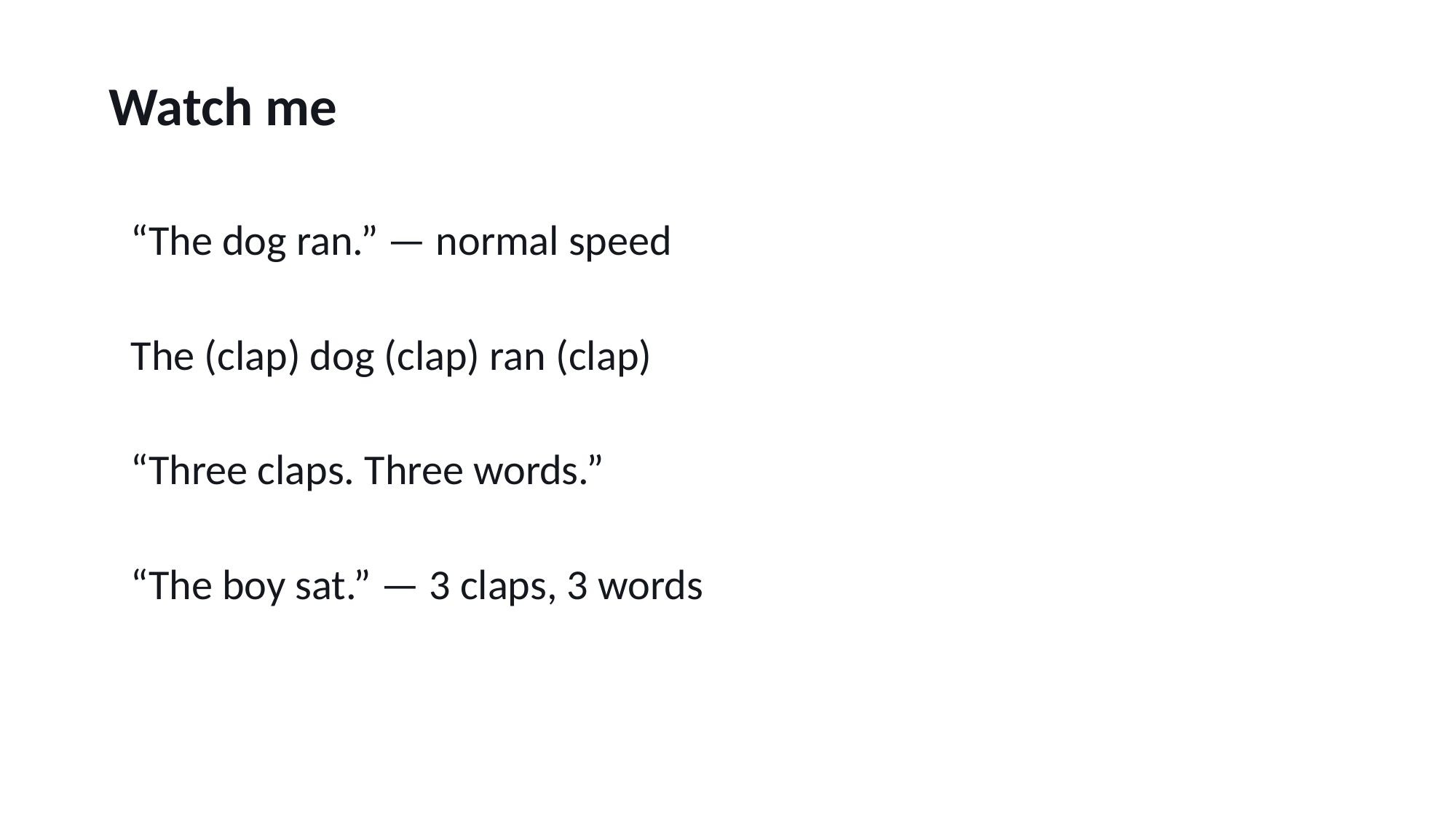

Watch me
“The dog ran.” — normal speed
The (clap) dog (clap) ran (clap)
“Three claps. Three words.”
“The boy sat.” — 3 claps, 3 words